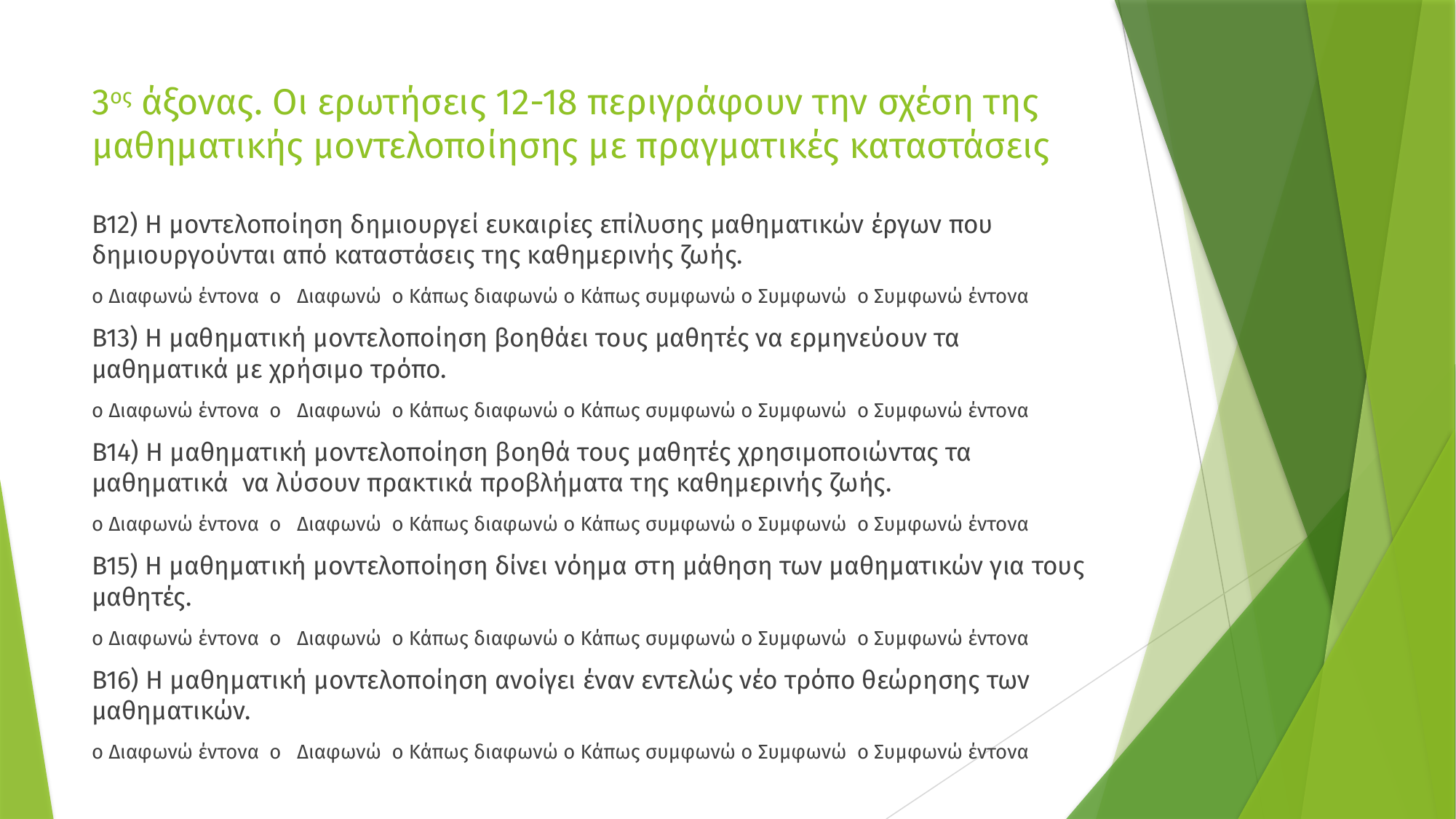

# 3ος άξονας. Οι ερωτήσεις 12-18 περιγράφουν την σχέση της μαθηματικής μοντελοποίησης με πραγματικές καταστάσεις
Β12) Η μοντελοποίηση δημιουργεί ευκαιρίες επίλυσης μαθηματικών έργων που δημιουργούνται από καταστάσεις της καθημερινής ζωής.
ο Διαφωνώ έντονα  o	Διαφωνώ  ο Κάπως διαφωνώ o Κάπως συμφωνώ o Συμφωνώ  o Συμφωνώ έντονα
Β13) Η μαθηματική μοντελοποίηση βοηθάει τους μαθητές να ερμηνεύουν τα μαθηματικά με χρήσιμο τρόπο.
ο Διαφωνώ έντονα  o	Διαφωνώ  ο Κάπως διαφωνώ o Κάπως συμφωνώ o Συμφωνώ  o Συμφωνώ έντονα
Β14) Η μαθηματική μοντελοποίηση βοηθά τους μαθητές χρησιμοποιώντας τα μαθηματικά  να λύσουν πρακτικά προβλήματα της καθημερινής ζωής.
ο Διαφωνώ έντονα  o	Διαφωνώ  ο Κάπως διαφωνώ o Κάπως συμφωνώ o Συμφωνώ  o Συμφωνώ έντονα
Β15) Η μαθηματική μοντελοποίηση δίνει νόημα στη μάθηση των μαθηματικών για τους μαθητές.
ο Διαφωνώ έντονα  o	Διαφωνώ  ο Κάπως διαφωνώ o Κάπως συμφωνώ o Συμφωνώ  o Συμφωνώ έντονα
Β16) Η μαθηματική μοντελοποίηση ανοίγει έναν εντελώς νέο τρόπο θεώρησης των μαθηματικών.
ο Διαφωνώ έντονα  o	Διαφωνώ  ο Κάπως διαφωνώ o Κάπως συμφωνώ o Συμφωνώ  o Συμφωνώ έντονα